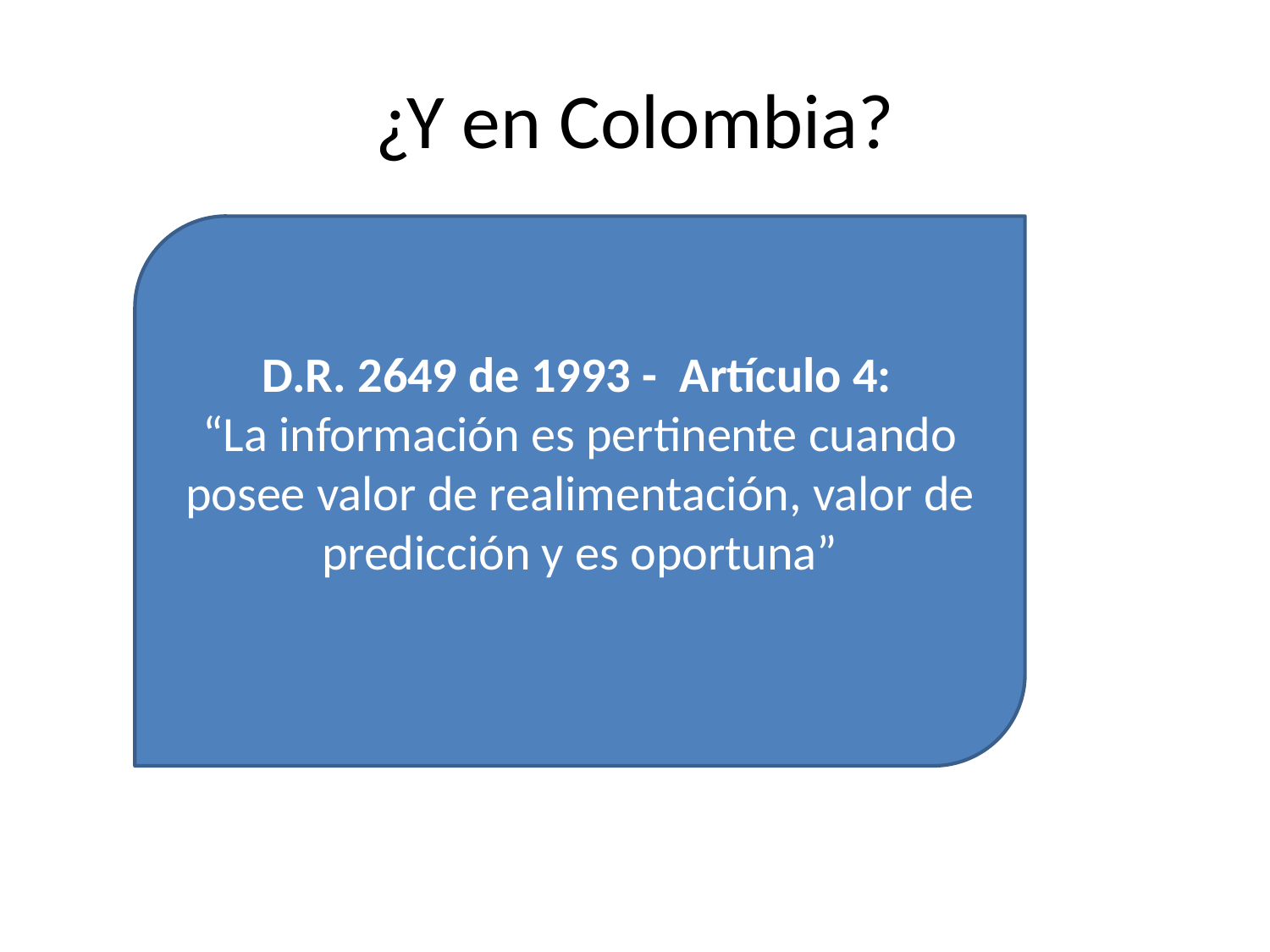

# ¿Y en Colombia?
D.R. 2649 de 1993 -  Artículo 4:
“La información es pertinente cuando posee valor de realimentación, valor de predicción y es oportuna”